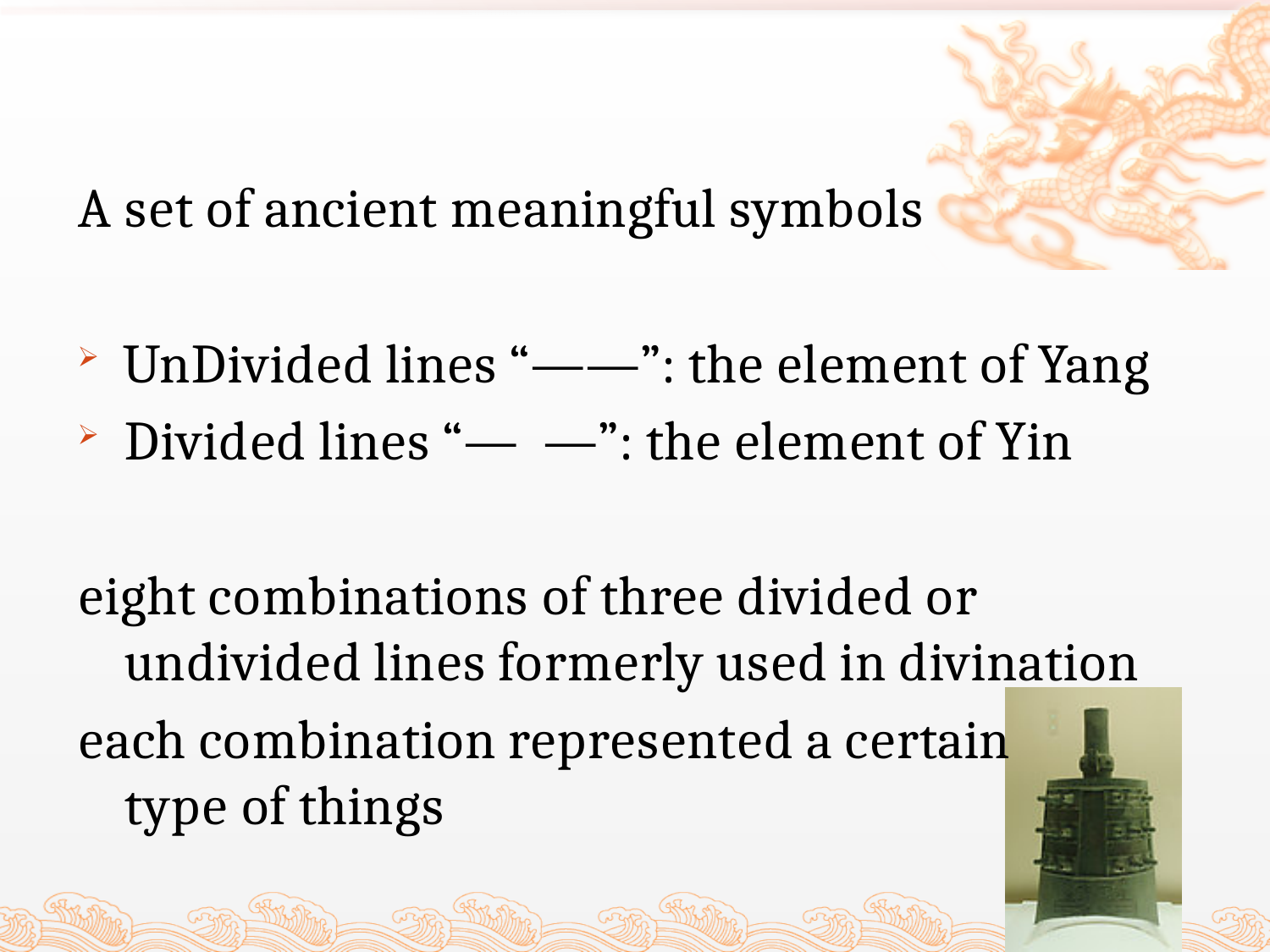

#
A set of ancient meaningful symbols

UnDivided lines “——”: the element of Yang
Divided lines “—  —”: the element of Yin

eight combinations of three divided or undivided lines formerly used in divination
each combination represented a certain
type of things